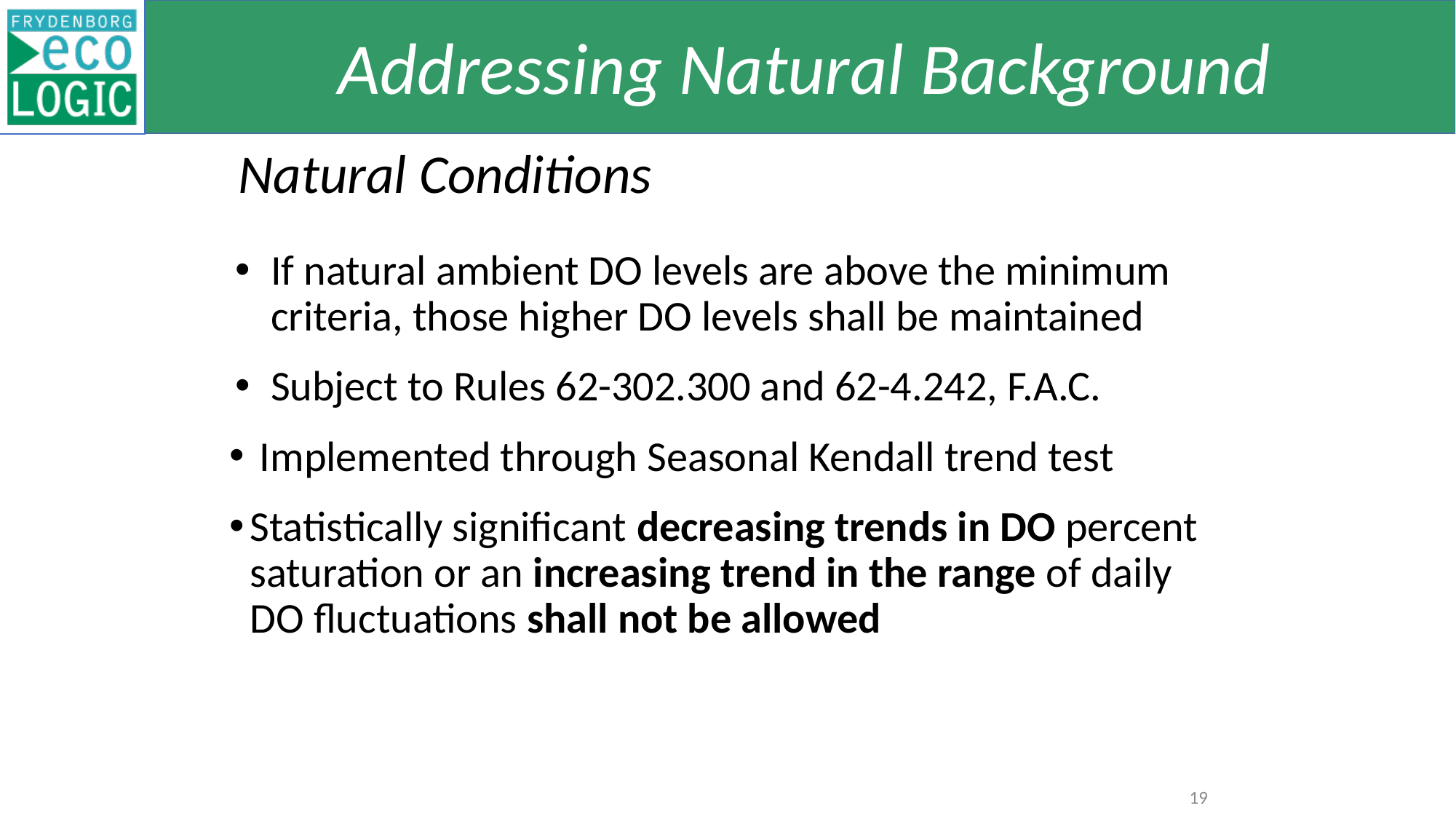

# Addressing Natural Background
Natural Conditions
If natural ambient DO levels are above the minimum criteria, those higher DO levels shall be maintained
Subject to Rules 62-302.300 and 62-4.242, F.A.C.
 Implemented through Seasonal Kendall trend test
Statistically significant decreasing trends in DO percent saturation or an increasing trend in the range of daily DO fluctuations shall not be allowed
19